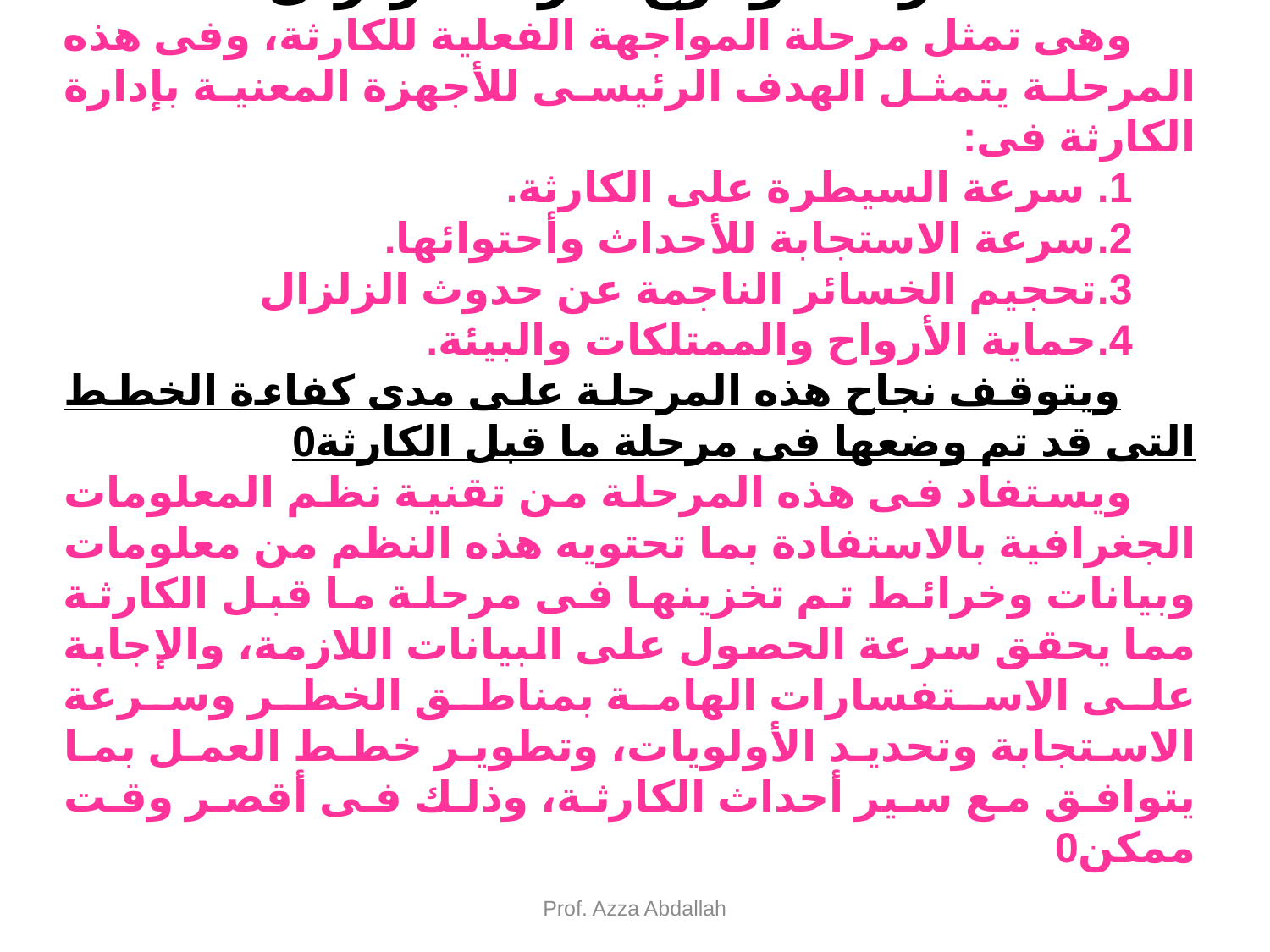

*مرحلة وقوع كارثة الزلزال
وهى تمثل مرحلة المواجهة الفعلية للكارثة، وفى هذه المرحلة يتمثل الهدف الرئيسى للأجهزة المعنية بإدارة الكارثة فى:
 سرعة السيطرة على الكارثة.
سرعة الاستجابة للأحداث وأحتوائها.
تحجيم الخسائر الناجمة عن حدوث الزلزال
حماية الأرواح والممتلكات والبيئة.
 ويتوقف نجاح هذه المرحلة على مدى كفاءة الخطط التى قد تم وضعها فى مرحلة ما قبل الكارثة0
ويستفاد فى هذه المرحلة من تقنية نظم المعلومات الجغرافية بالاستفادة بما تحتويه هذه النظم من معلومات وبيانات وخرائط تم تخزينها فى مرحلة ما قبل الكارثة مما يحقق سرعة الحصول على البيانات اللازمة، والإجابة على الاستفسارات الهامة بمناطق الخطر وسرعة الاستجابة وتحديد الأولويات، وتطوير خطط العمل بما يتوافق مع سير أحداث الكارثة، وذلك فى أقصر وقت ممكن0

Prof. Azza Abdallah